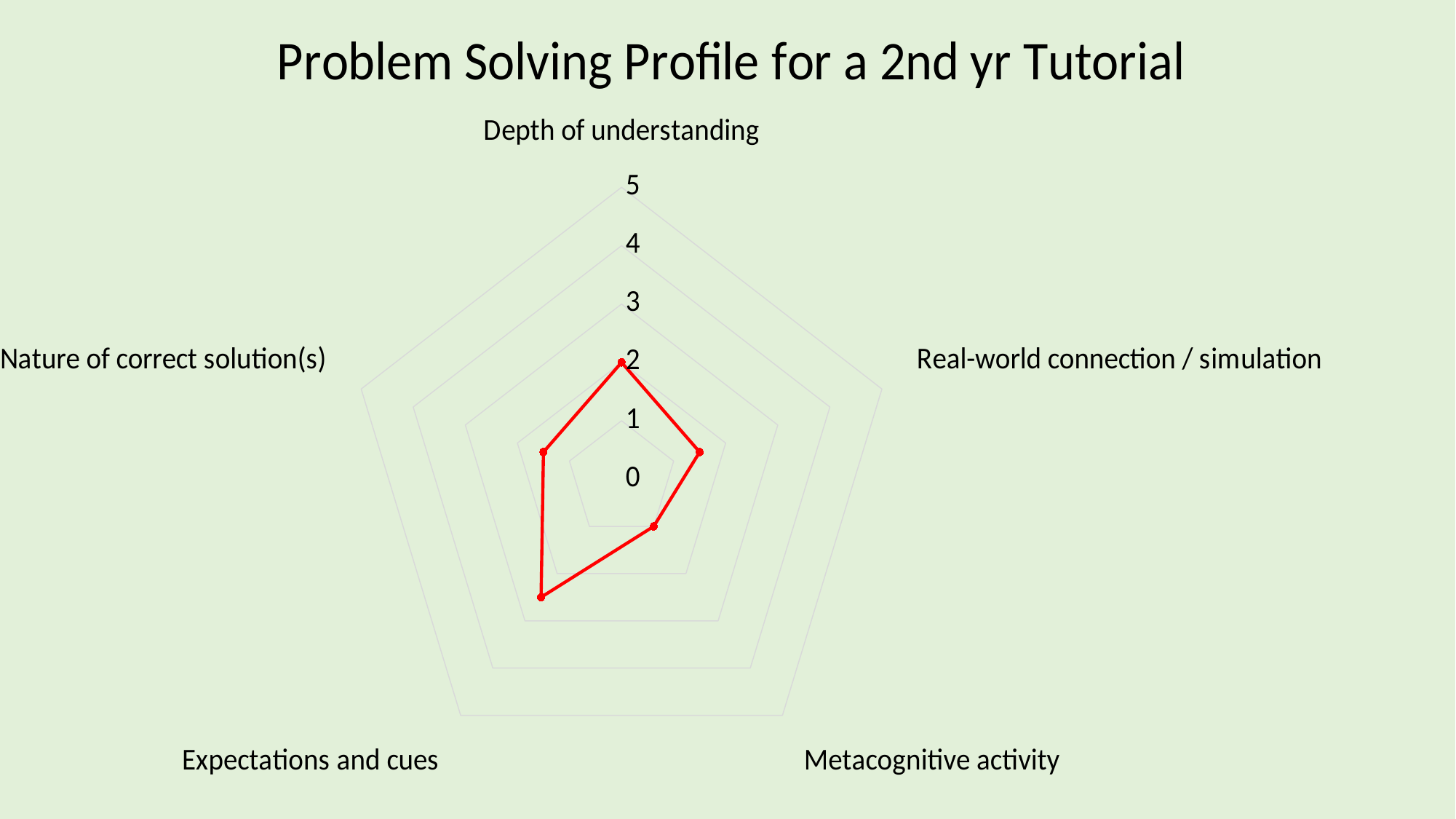

### Chart: Problem Solving Profile for a 2nd yr Tutorial

| Category |  |
|---|---|
| Depth of understanding | 2.0 |
| Real-world connection / simulation | 1.5 |
| Metacognitive activity | 1.0 |
| Expectations and cues | 2.5 |
| Nature of correct solution(s) | 1.5 |